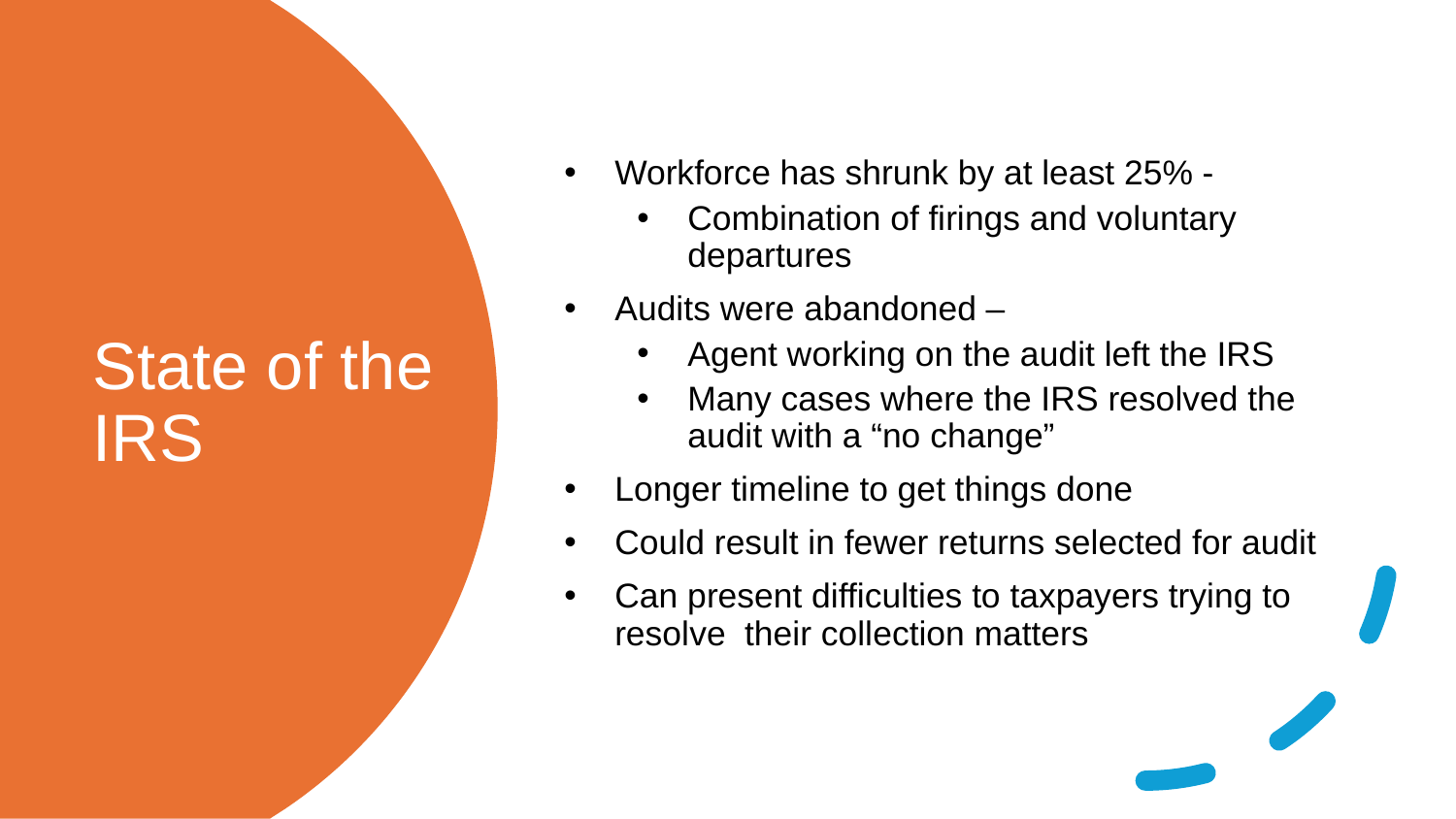

Workforce has shrunk by at least 25% -
Combination of firings and voluntary departures
Audits were abandoned –
Agent working on the audit left the IRS
Many cases where the IRS resolved the audit with a “no change”
Longer timeline to get things done
Could result in fewer returns selected for audit
Can present difficulties to taxpayers trying to resolve  their collection matters
# State of the IRS